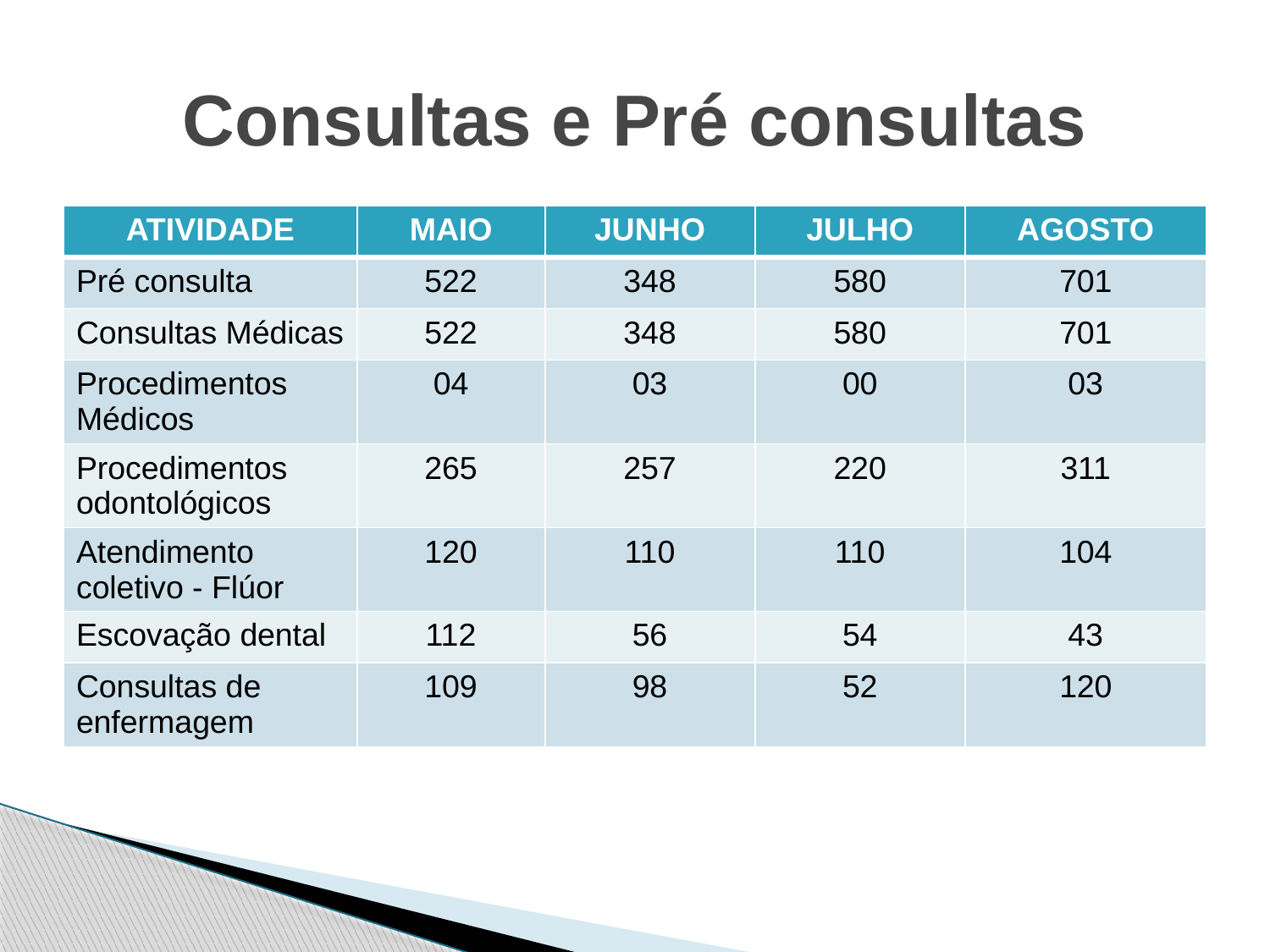

# Consultas e Pré consultas
| ATIVIDADE | MAIO | JUNHO | JULHO | AGOSTO |
| --- | --- | --- | --- | --- |
| Pré consulta | 522 | 348 | 580 | 701 |
| Consultas Médicas | 522 | 348 | 580 | 701 |
| Procedimentos Médicos | 04 | 03 | 00 | 03 |
| Procedimentos odontológicos | 265 | 257 | 220 | 311 |
| Atendimento coletivo - Flúor | 120 | 110 | 110 | 104 |
| Escovação dental | 112 | 56 | 54 | 43 |
| Consultas de enfermagem | 109 | 98 | 52 | 120 |